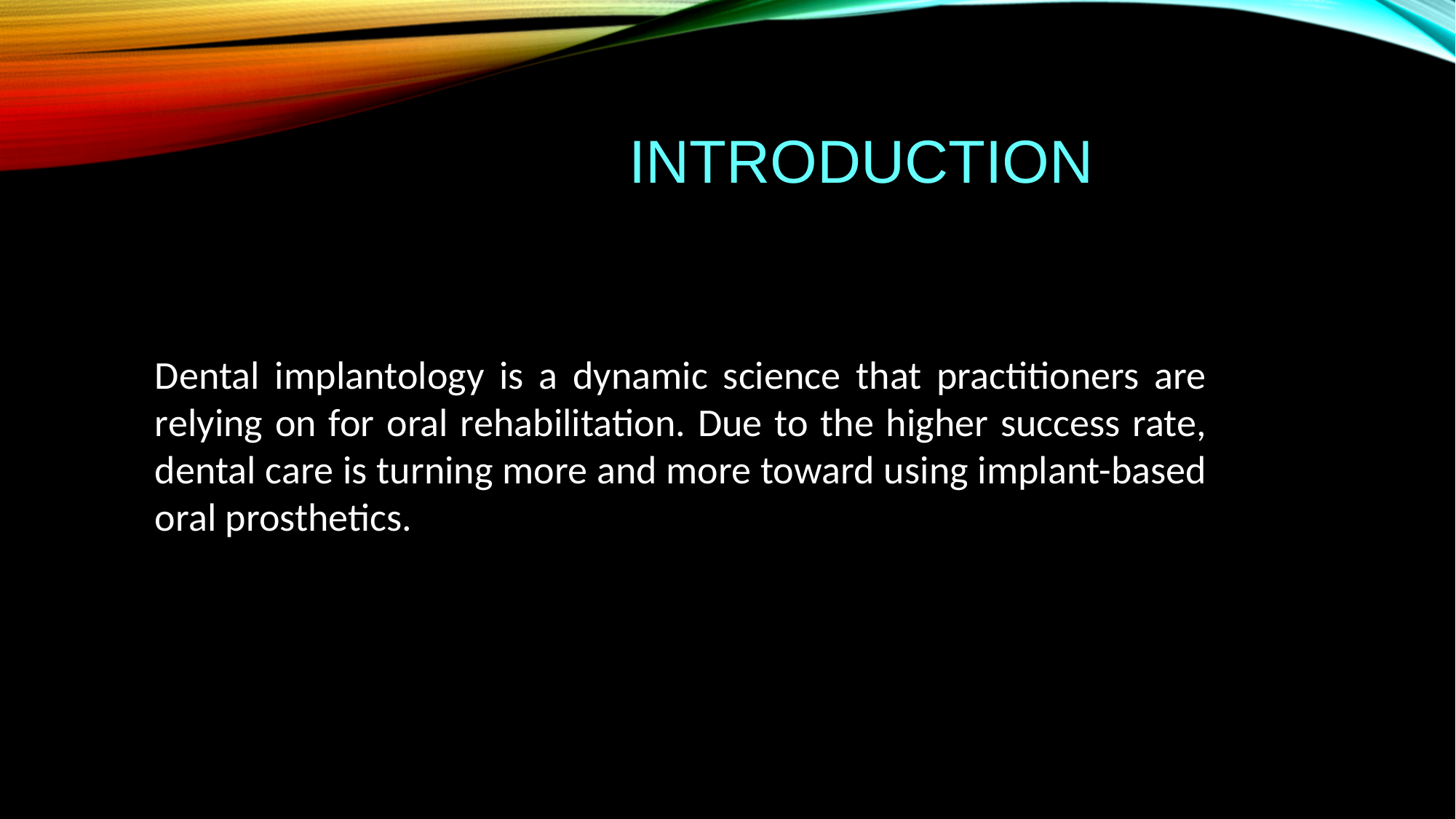

# Introduction
Dental implantology is a dynamic science that practitioners are relying on for oral rehabilitation. Due to the higher success rate, dental care is turning more and more toward using implant-based oral prosthetics.